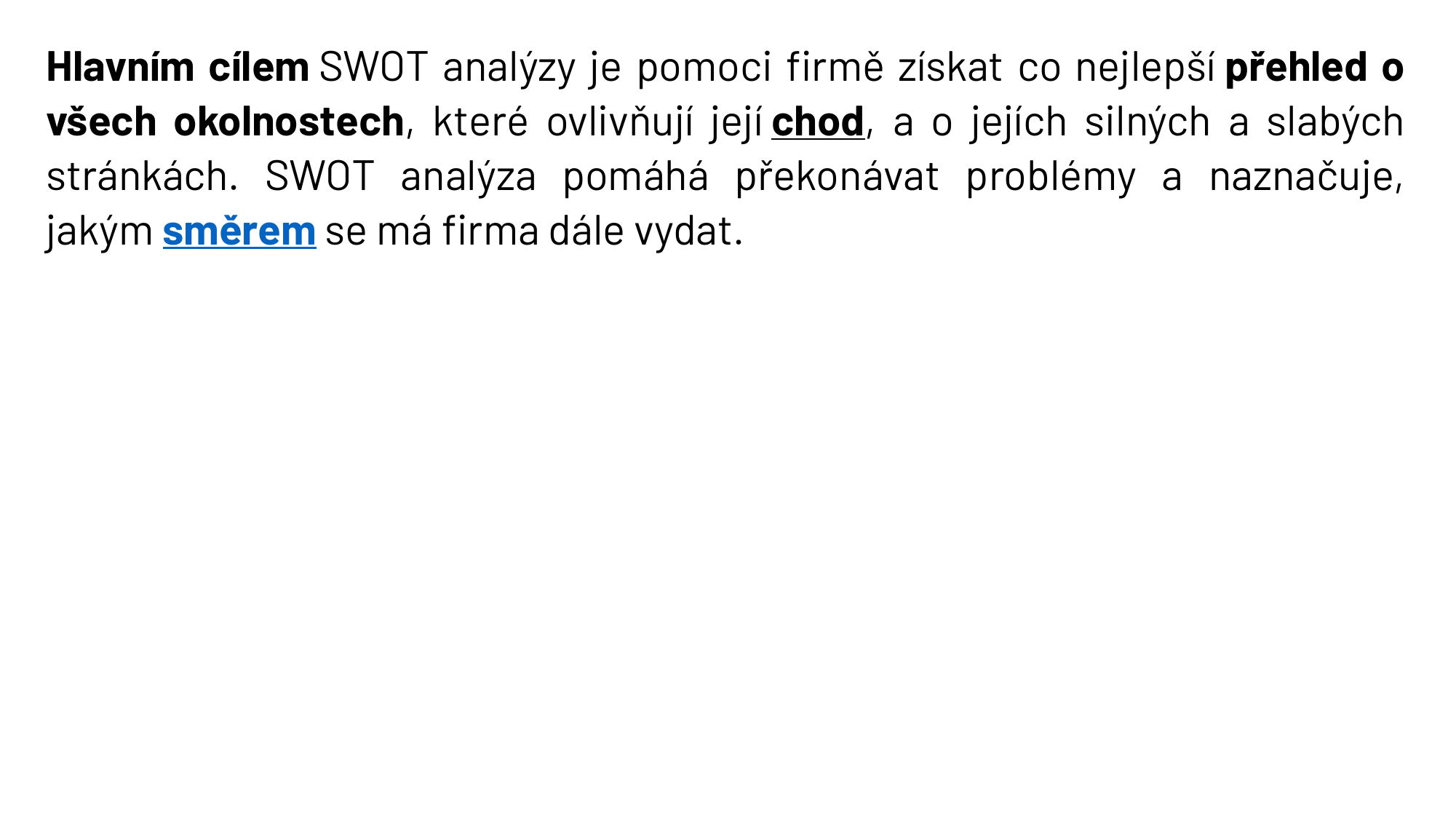

Hlavním cílem SWOT analýzy je pomoci firmě získat co nejlepší přehled o všech okolnostech, které ovlivňují její chod, a o jejích silných a slabých stránkách. SWOT analýza pomáhá překonávat problémy a naznačuje, jakým směrem se má firma dále vydat.